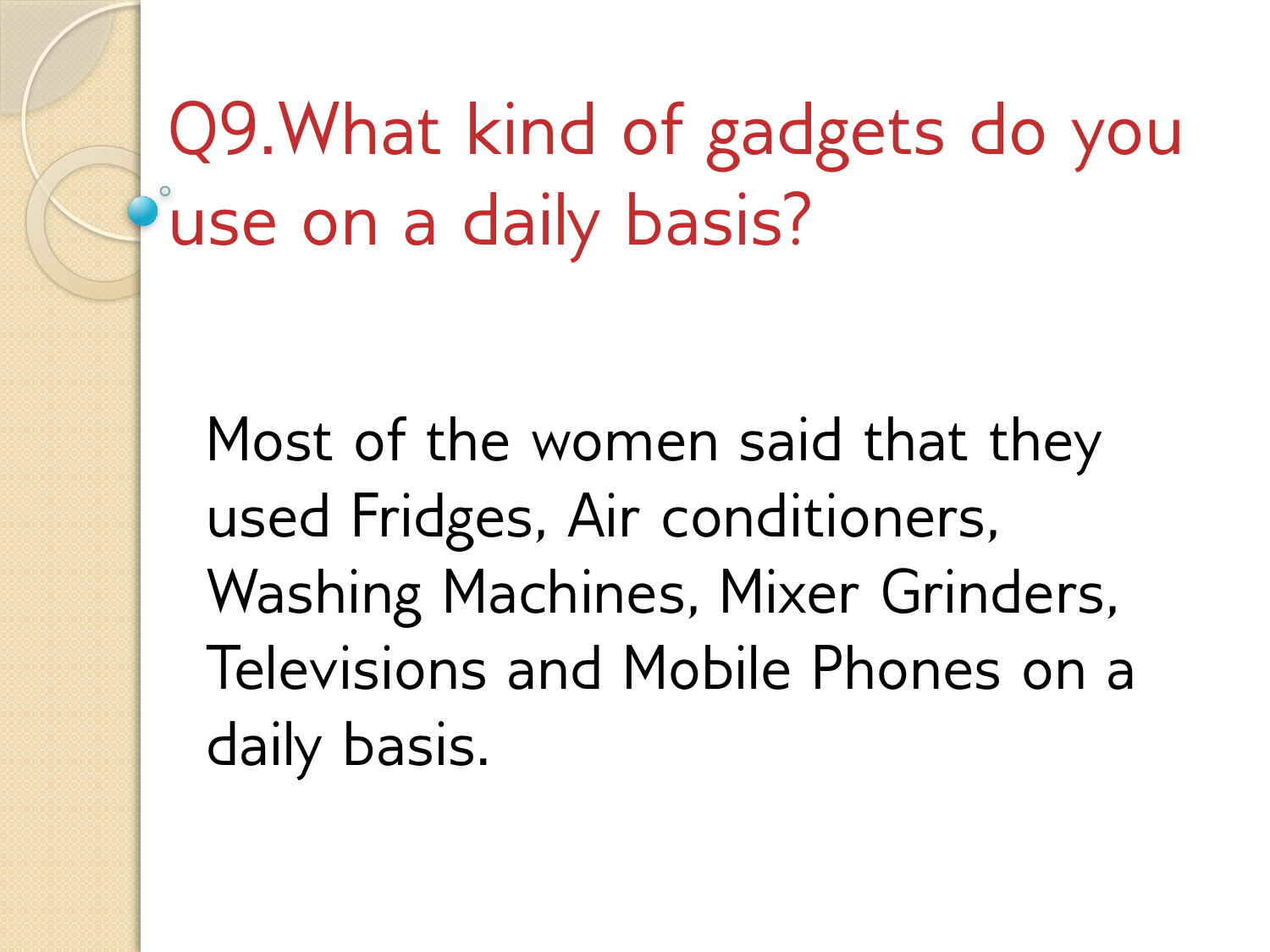

# Q9.What kind of gadgets do you use on a daily basis?
Most of the women said that they used Fridges, Air conditioners, Washing Machines, Mixer Grinders, Televisions and Mobile Phones on a daily basis.